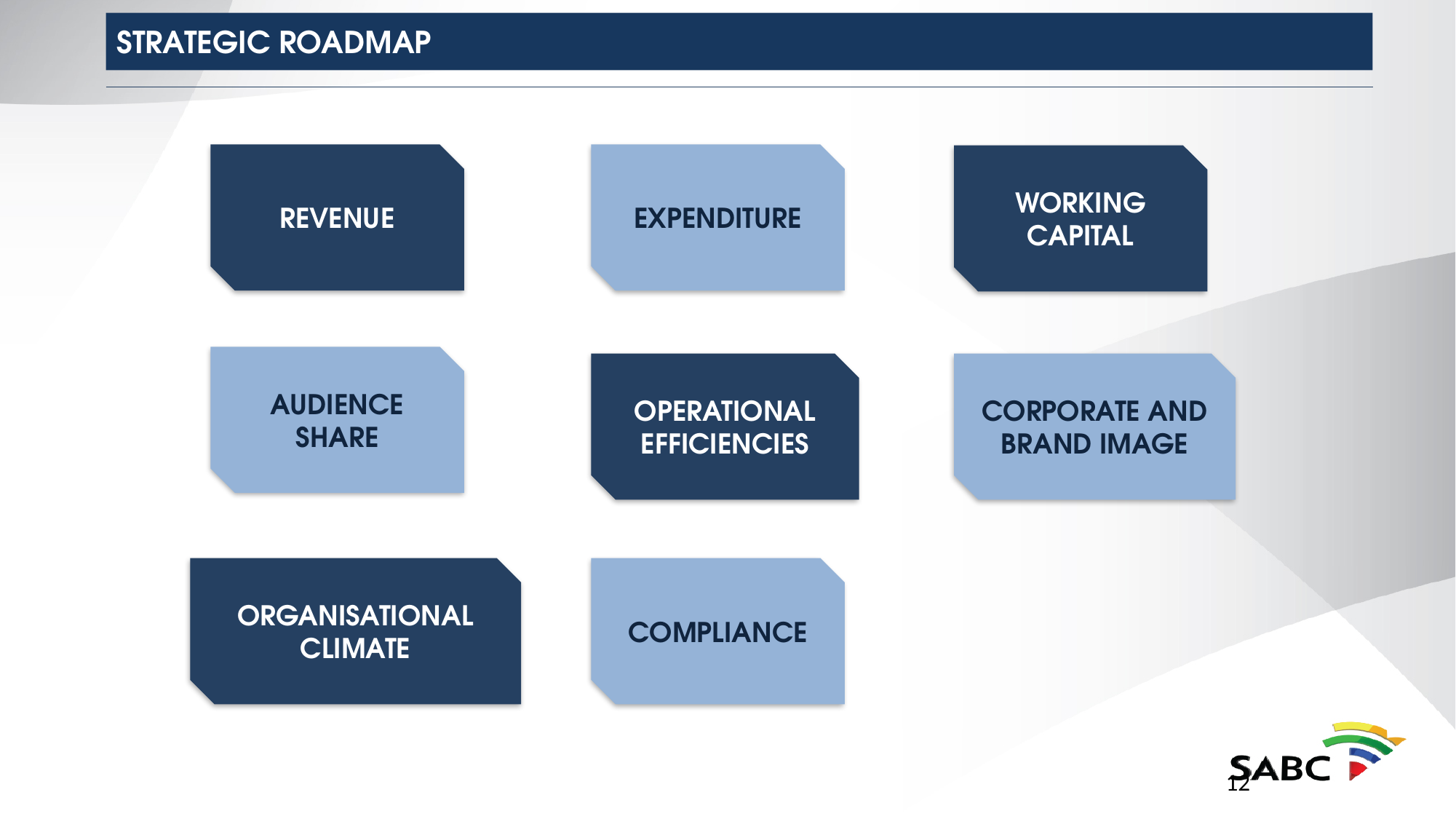

STRATEGIC ROADMAP
REVENUE
EXPENDITURE
WORKING CAPITAL
AUDIENCE SHARE
OPERATIONAL EFFICIENCIES
CORPORATE AND BRAND IMAGE
ORGANISATIONAL CLIMATE
COMPLIANCE
12